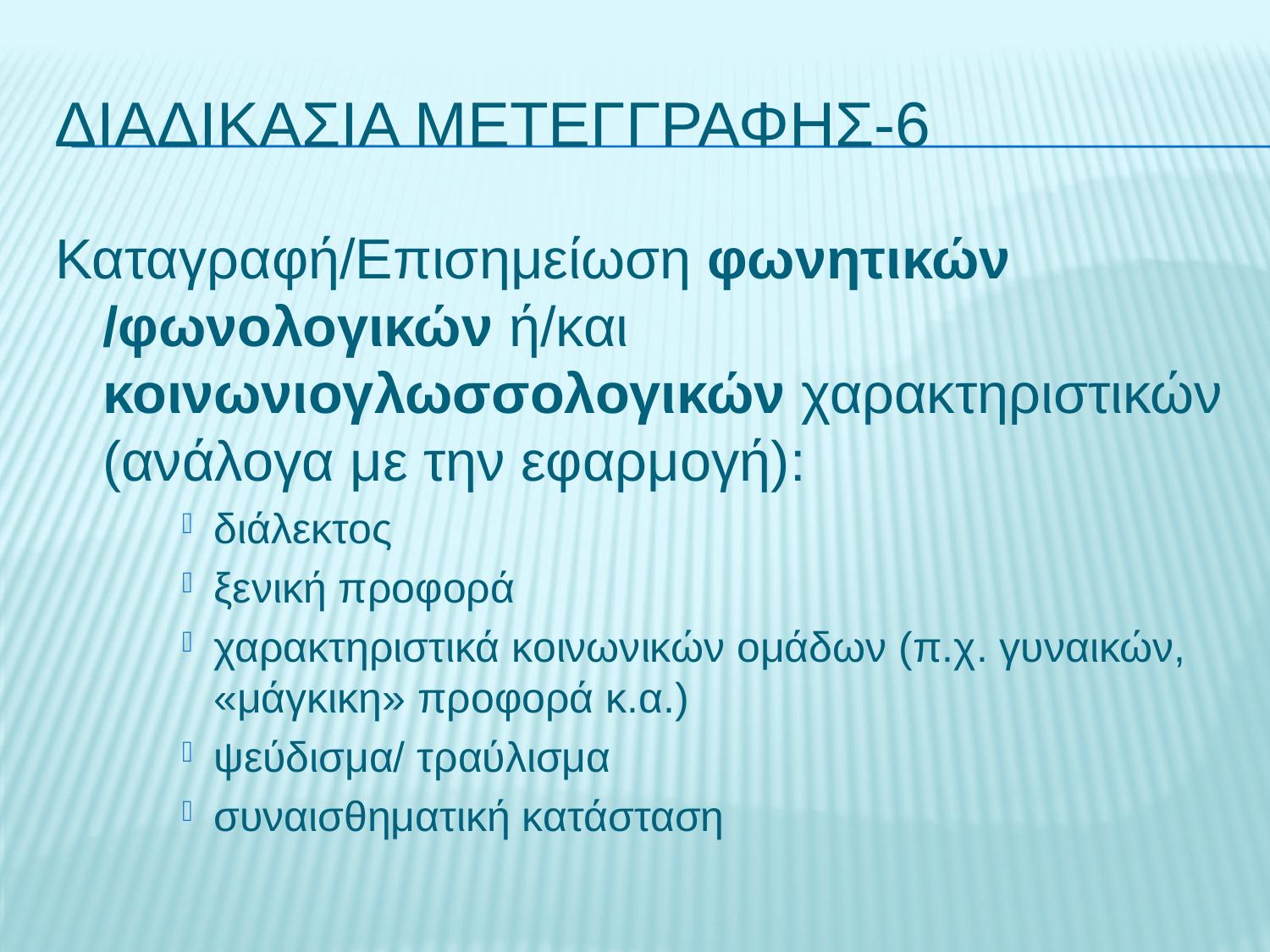

# διαδικασια μετεγγραφησ-6
Καταγραφή/Επισημείωση φωνητικών /φωνολογικών ή/και κοινωνιογλωσσολογικών χαρακτηριστικών (ανάλογα με την εφαρμογή):
διάλεκτος
ξενική προφορά
χαρακτηριστικά κοινωνικών ομάδων (π.χ. γυναικών, «μάγκικη» προφορά κ.α.)
ψεύδισμα/ τραύλισμα
συναισθηματική κατάσταση